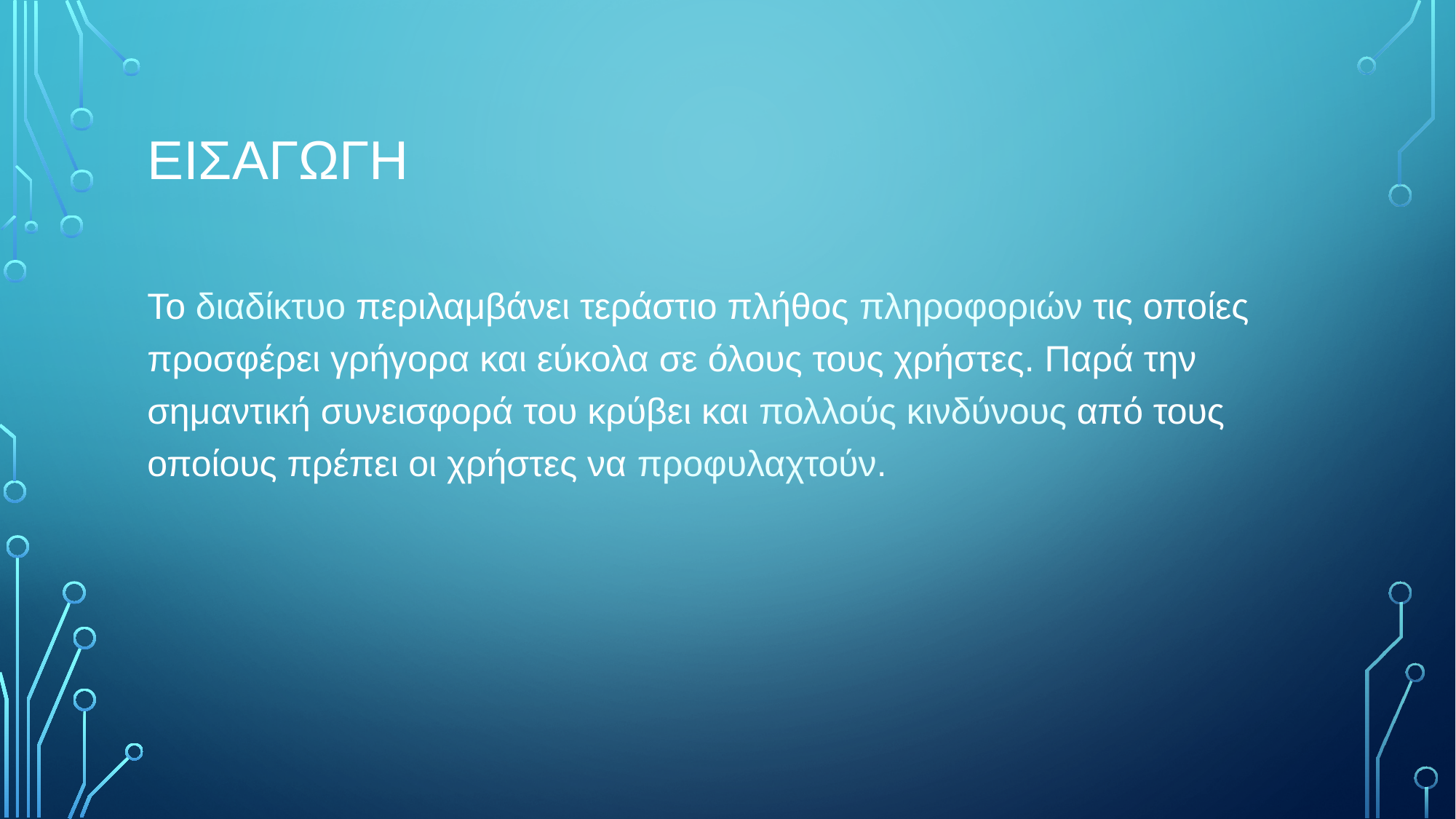

# Εισαγωγη
Το διαδίκτυο περιλαμβάνει τεράστιο πλήθος πληροφοριών τις οποίες προσφέρει γρήγορα και εύκολα σε όλους τους χρήστες. Παρά την σημαντική συνεισφορά του κρύβει και πολλούς κινδύνους από τους οποίους πρέπει οι χρήστες να προφυλαχτούν.